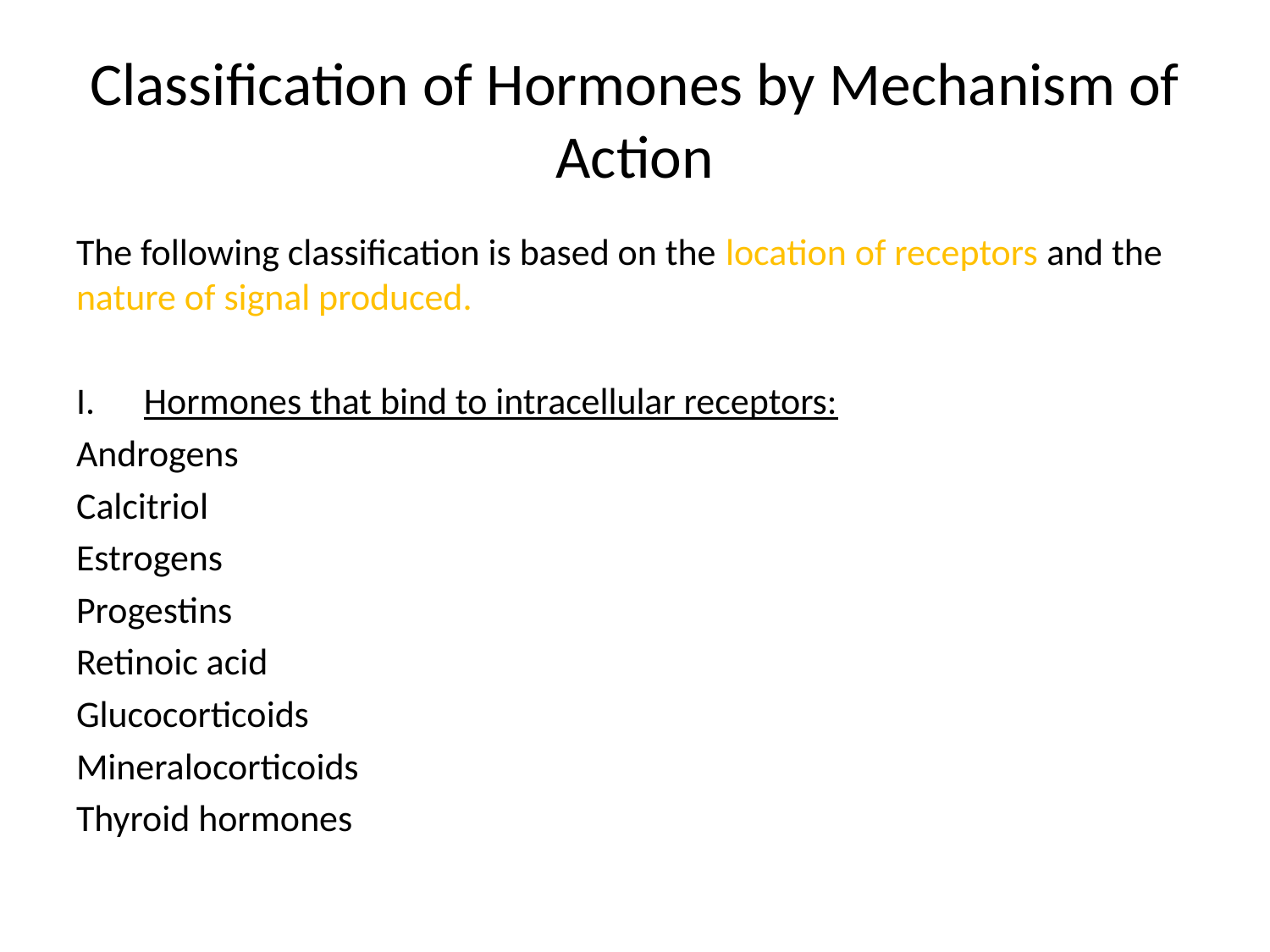

# Classification of Hormones by Mechanism of Action
The following classification is based on the location of receptors and the nature of signal produced.

Hormones that bind to intracellular receptors:
Androgens
Calcitriol
Estrogens
Progestins
Retinoic acid
Glucocorticoids
Mineralocorticoids
Thyroid hormones